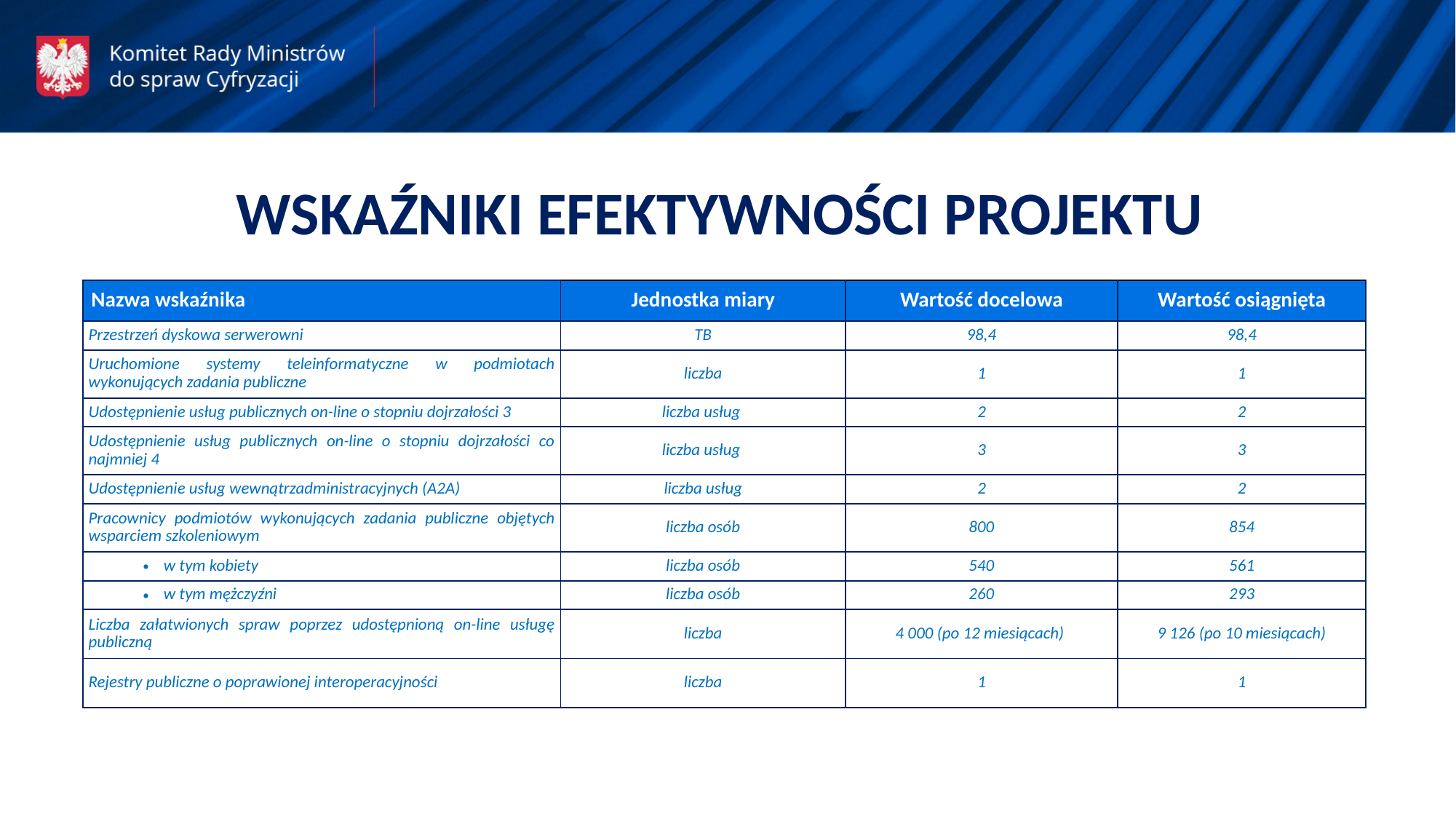

WSKAŹNIKI EFEKTYWNOŚCI PROJEKTU
| Nazwa wskaźnika | Jednostka miary | Wartość docelowa | Wartość osiągnięta |
| --- | --- | --- | --- |
| Przestrzeń dyskowa serwerowni | TB | 98,4 | 98,4 |
| Uruchomione systemy teleinformatyczne w podmiotach wykonujących zadania publiczne | liczba | 1 | 1 |
| Udostępnienie usług publicznych on-line o stopniu dojrzałości 3 | liczba usług | 2 | 2 |
| Udostępnienie usług publicznych on-line o stopniu dojrzałości co najmniej 4 | liczba usług | 3 | 3 |
| Udostępnienie usług wewnątrzadministracyjnych (A2A) | liczba usług | 2 | 2 |
| Pracownicy podmiotów wykonujących zadania publiczne objętych wsparciem szkoleniowym | liczba osób | 800 | 854 |
| w tym kobiety | liczba osób | 540 | 561 |
| w tym mężczyźni | liczba osób | 260 | 293 |
| Liczba załatwionych spraw poprzez udostępnioną on-line usługę publiczną | liczba | 4 000 (po 12 miesiącach) | 9 126 (po 10 miesiącach) |
| Rejestry publiczne o poprawionej interoperacyjności | liczba | 1 | 1 |